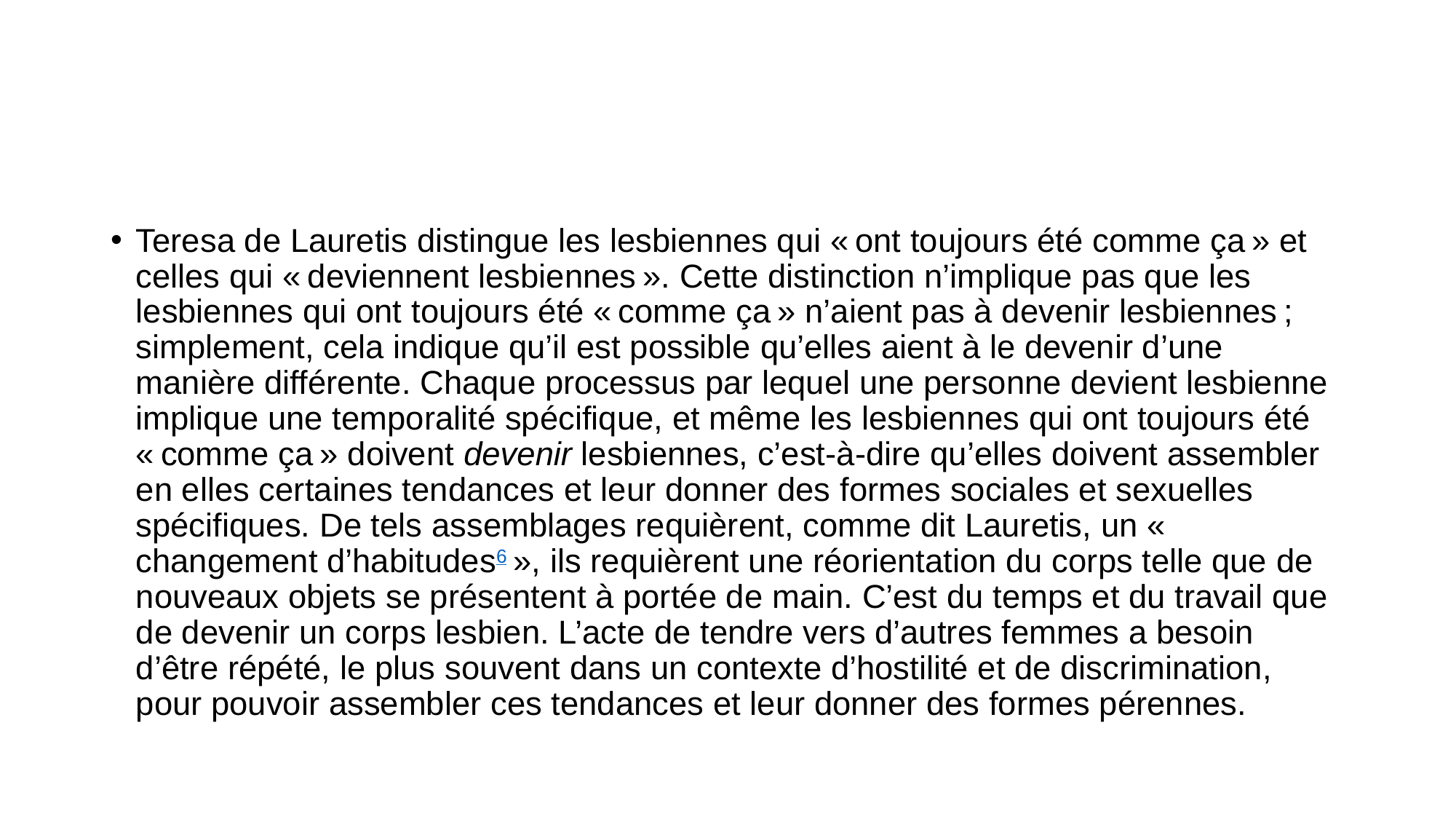

#
Teresa de Lauretis distingue les lesbiennes qui « ont toujours été comme ça » et celles qui « deviennent lesbiennes ». Cette distinction n’implique pas que les lesbiennes qui ont toujours été « comme ça » n’aient pas à devenir lesbiennes ; simplement, cela indique qu’il est possible qu’elles aient à le devenir d’une manière différente. Chaque processus par lequel une personne devient lesbienne implique une temporalité spécifique, et même les lesbiennes qui ont toujours été « comme ça » doivent devenir lesbiennes, c’est-à-dire qu’elles doivent assembler en elles certaines tendances et leur donner des formes sociales et sexuelles spécifiques. De tels assemblages requièrent, comme dit Lauretis, un « changement d’habitudes6 », ils requièrent une réorientation du corps telle que de nouveaux objets se présentent à portée de main. C’est du temps et du travail que de devenir un corps lesbien. L’acte de tendre vers d’autres femmes a besoin d’être répété, le plus souvent dans un contexte d’hostilité et de discrimination, pour pouvoir assembler ces tendances et leur donner des formes pérennes.